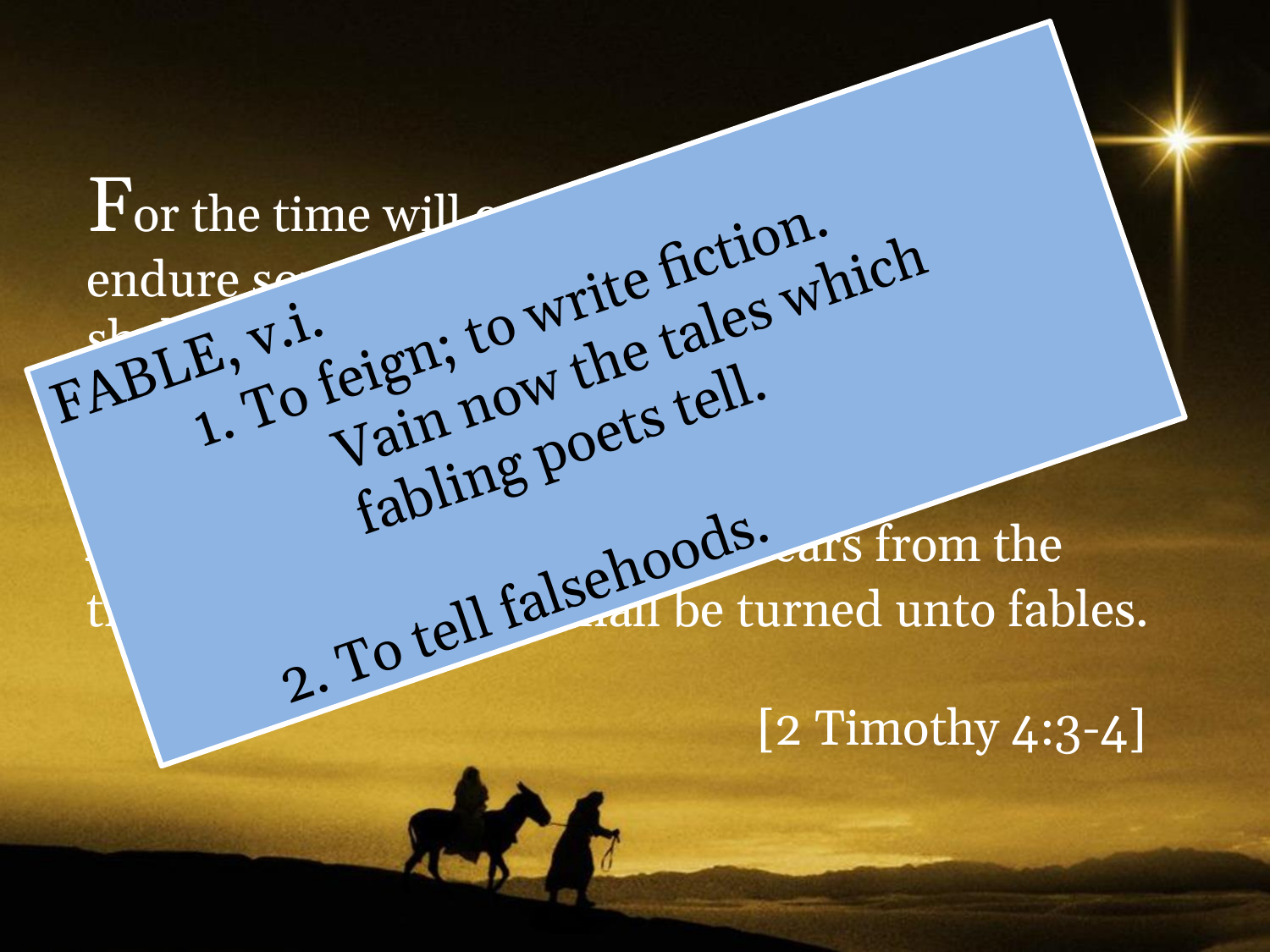

For the time will come when they will not endure sound doctrine; but after their own lusts shall they heap to themselves teachers, having itching ears;

And they shall turn away their ears from the truth, and [the truth] shall be turned unto fables.

					   [2 Timothy 4:3-4]
FABLE, v.i.
	1. To feign; to write fiction.
		Vain now the tales which 				fabling poets tell.

	2. To tell falsehoods.